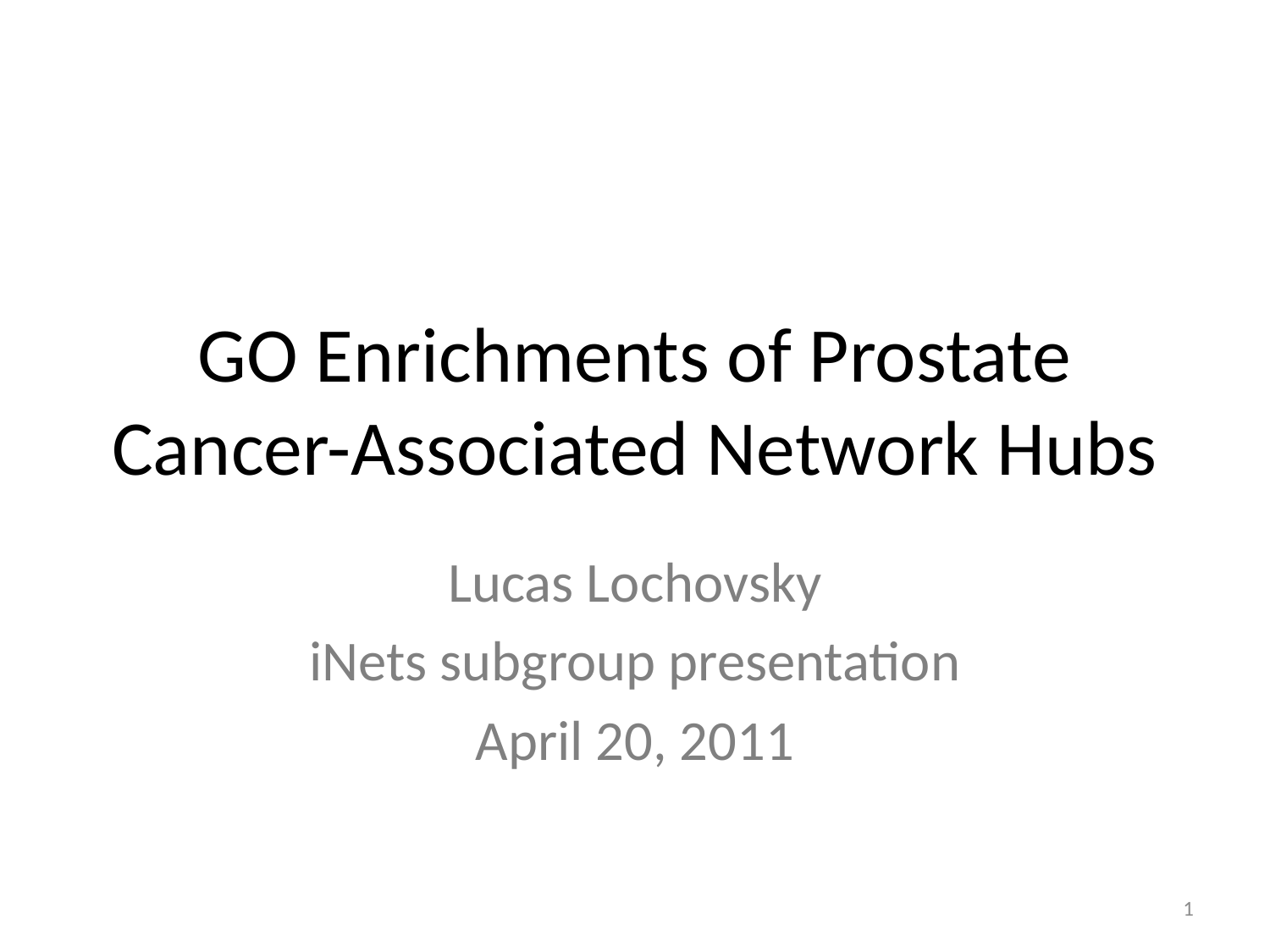

# GO Enrichments of Prostate Cancer-Associated Network Hubs
Lucas Lochovsky
iNets subgroup presentation
April 20, 2011
1